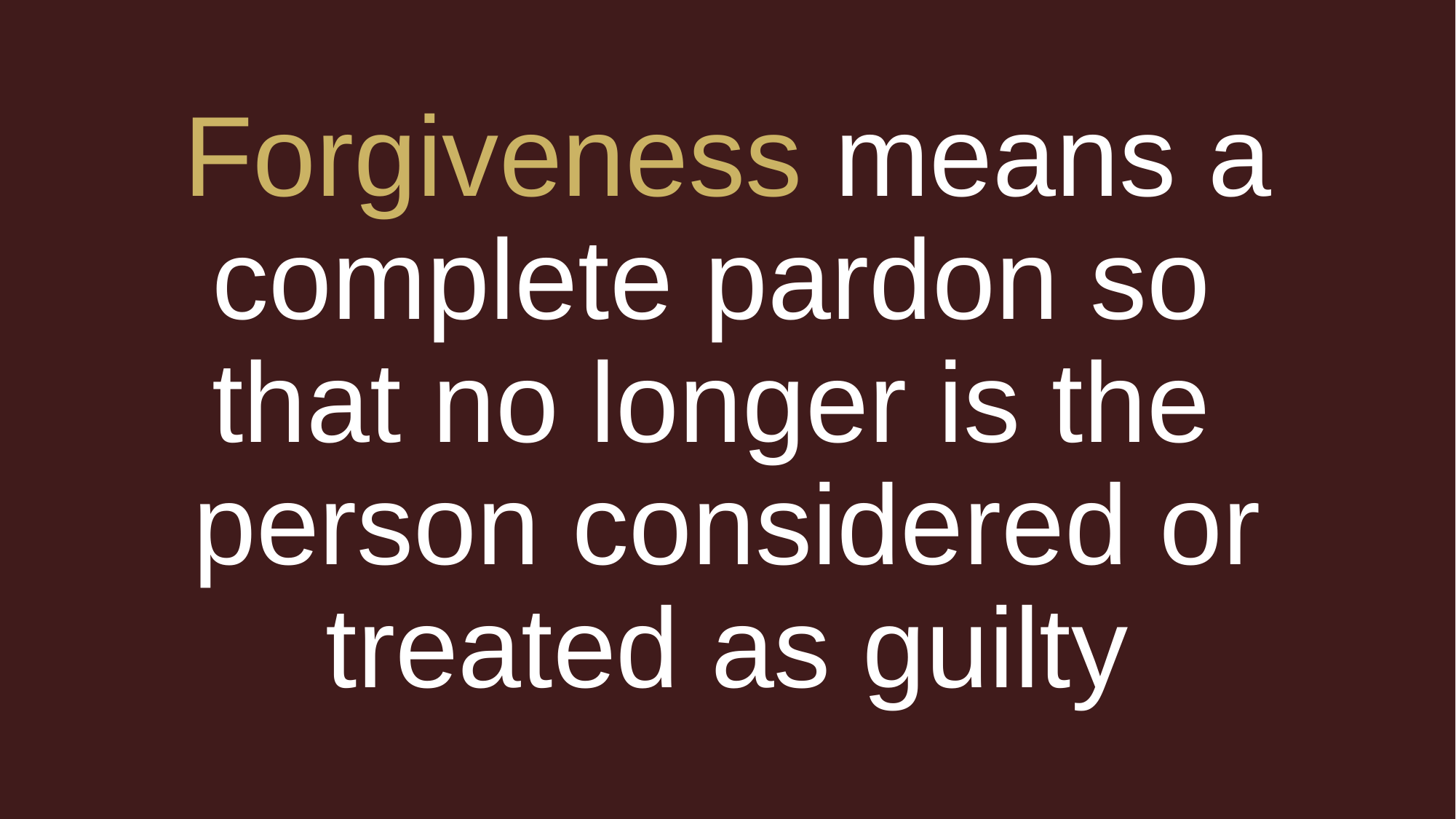

Forgiveness means a complete pardon so
that no longer is the
person considered or treated as guilty